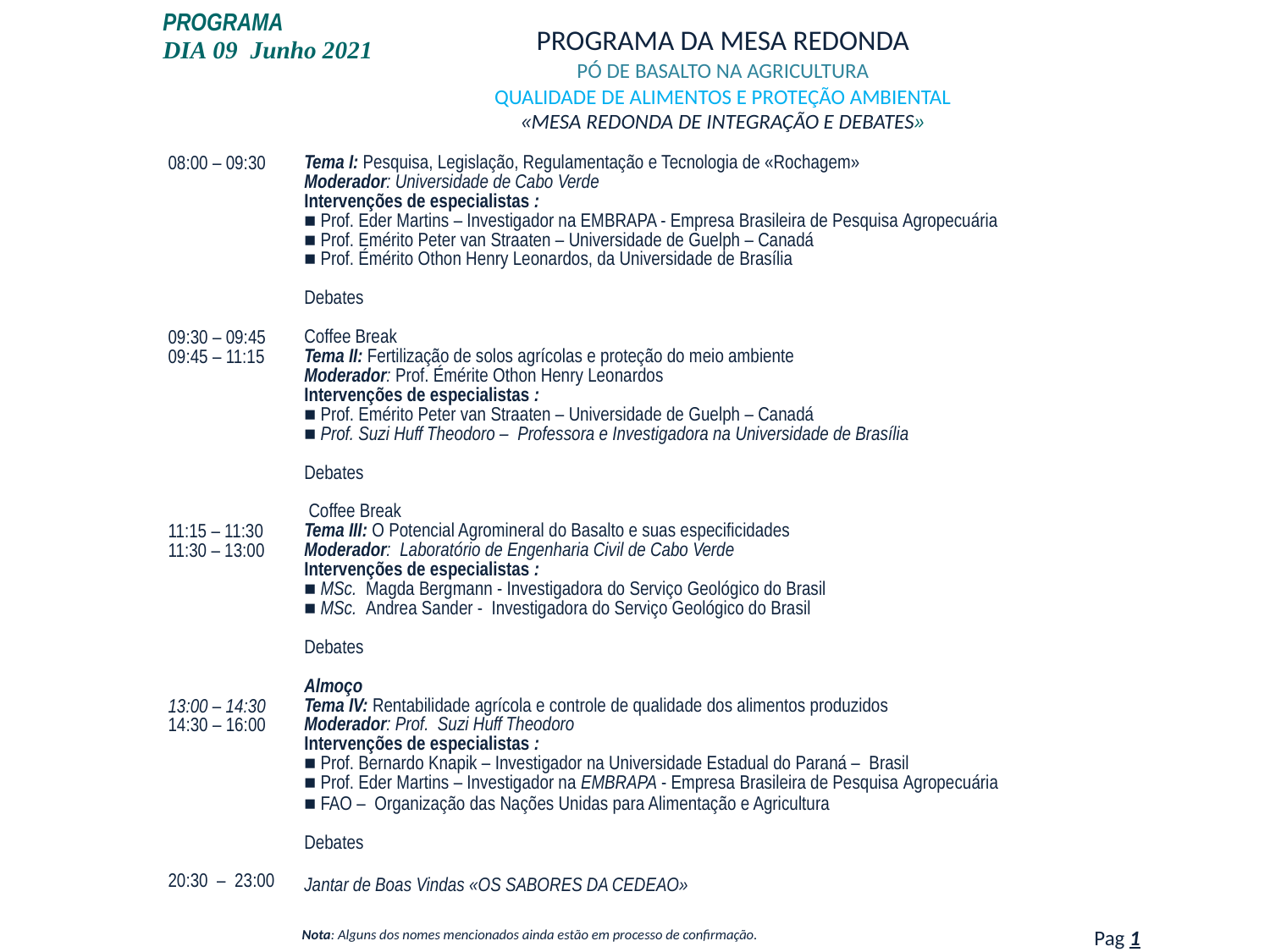

PROGRAMA
PROGRAMA DA MESA REDONDA
PÓ DE BASALTO NA AGRICULTURA
QUALIDADE DE ALIMENTOS E PROTEÇÃO AMBIENTAL
«MESA REDONDA DE INTEGRAÇÃO E DEBATES»
DIA 09  Junho 2021
Tema I: Pesquisa, Legislação, Regulamentação e Tecnologia de «Rochagem»
Moderador: Universidade de Cabo Verde
Intervenções de especialistas :
■ Prof. Eder Martins – Investigador na EMBRAPA - Empresa Brasileira de Pesquisa Agropecuária
■ Prof. Emérito Peter van Straaten – Universidade de Guelph – Canadá
■ Prof. Émérito Othon Henry Leonardos, da Universidade de Brasília

Debates

Coffee Break
Tema II: Fertilização de solos agrícolas e proteção do meio ambiente
Moderador: Prof. Émérite Othon Henry Leonardos
Intervenções de especialistas :
■ Prof. Emérito Peter van Straaten – Universidade de Guelph – Canadá
■ Prof. Suzi Huff Theodoro –  Professora e Investigadora na Universidade de Brasília

Debates

 Coffee Break
Tema III: O Potencial Agromineral do Basalto e suas especificidades
Moderador:  Laboratório de Engenharia Civil de Cabo Verde
Intervenções de especialistas :
■ MSc.  Magda Bergmann - Investigadora do Serviço Geológico do Brasil
■ MSc.  Andrea Sander -  Investigadora do Serviço Geológico do Brasil

Debates

Almoço
Tema IV: Rentabilidade agrícola e controle de qualidade dos alimentos produzidos
Moderador: Prof.  Suzi Huff Theodoro
Intervenções de especialistas :
■ Prof. Bernardo Knapik – Investigador na Universidade Estadual do Paraná –  Brasil
■ Prof. Eder Martins – Investigador na EMBRAPA - Empresa Brasileira de Pesquisa Agropecuária
■ FAO –  Organização das Nações Unidas para Alimentação e Agricultura

Debates

Jantar de Boas Vindas «OS SABORES DA CEDEAO»
08:00 – 09:30

09:30 – 09:45
09:45 – 11:15

11:15 – 11:30
11:30 – 13:00

13:00 – 14:30
14:30 – 16:00

20:30  –  23:00
Pag 1
Nota: Alguns dos nomes mencionados ainda estão em processo de confirmação.